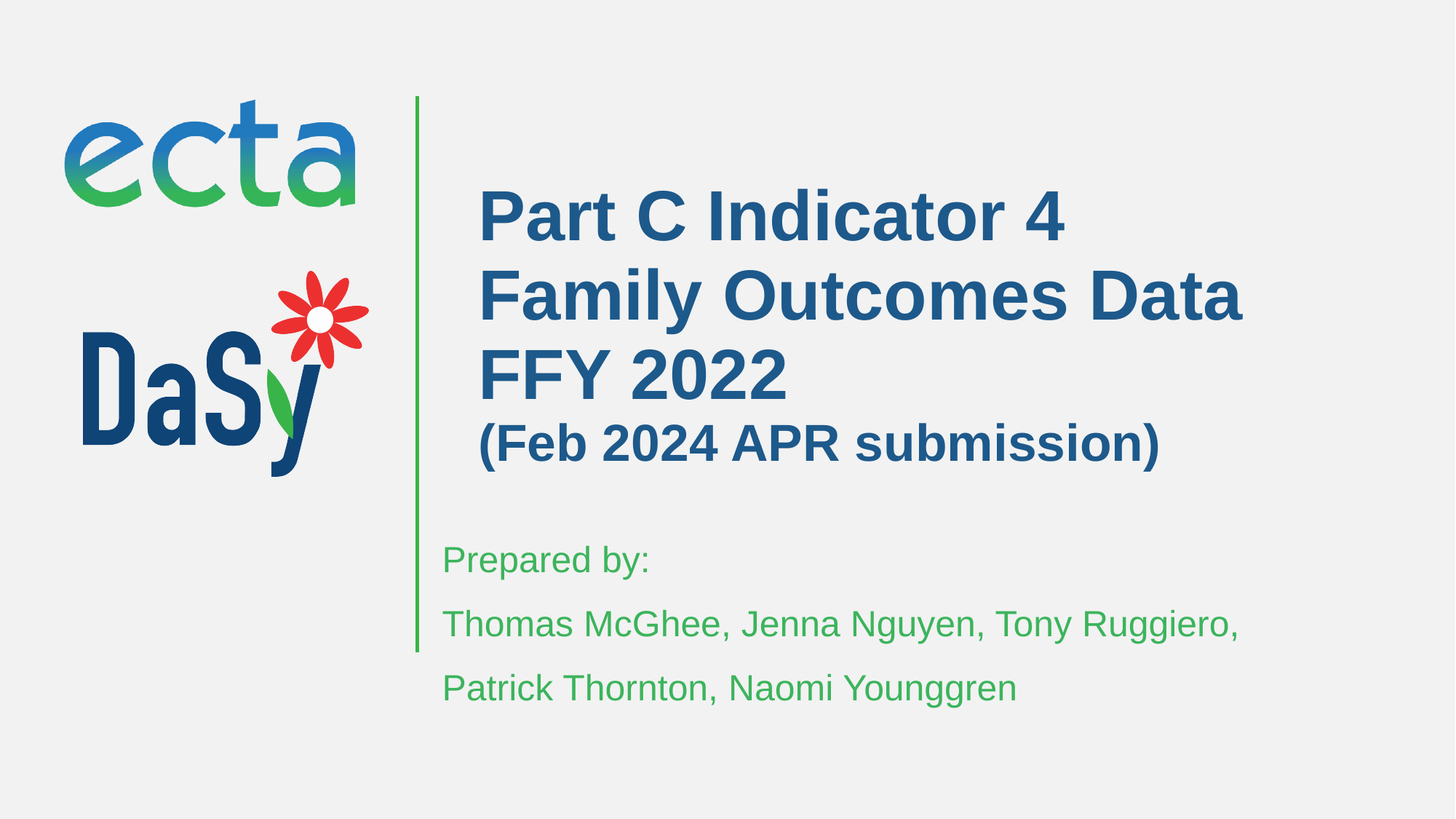

# Part C Indicator 4 Family Outcomes Data FFY 2022 (Feb 2024 APR submission)
Prepared by:
Thomas McGhee, Jenna Nguyen, Tony Ruggiero,
Patrick Thornton, Naomi Younggren